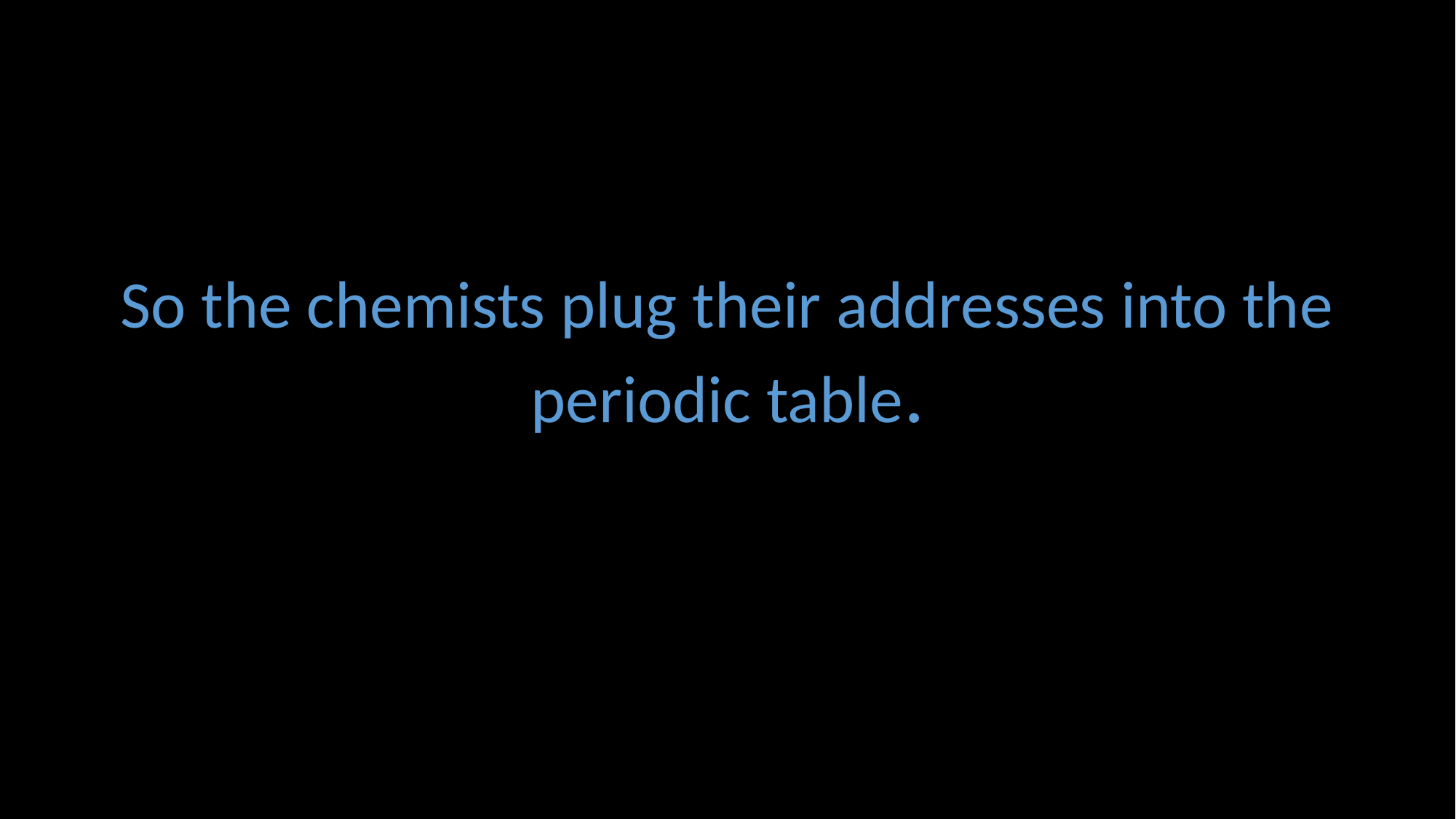

So the chemists plug their addresses into the periodic table.